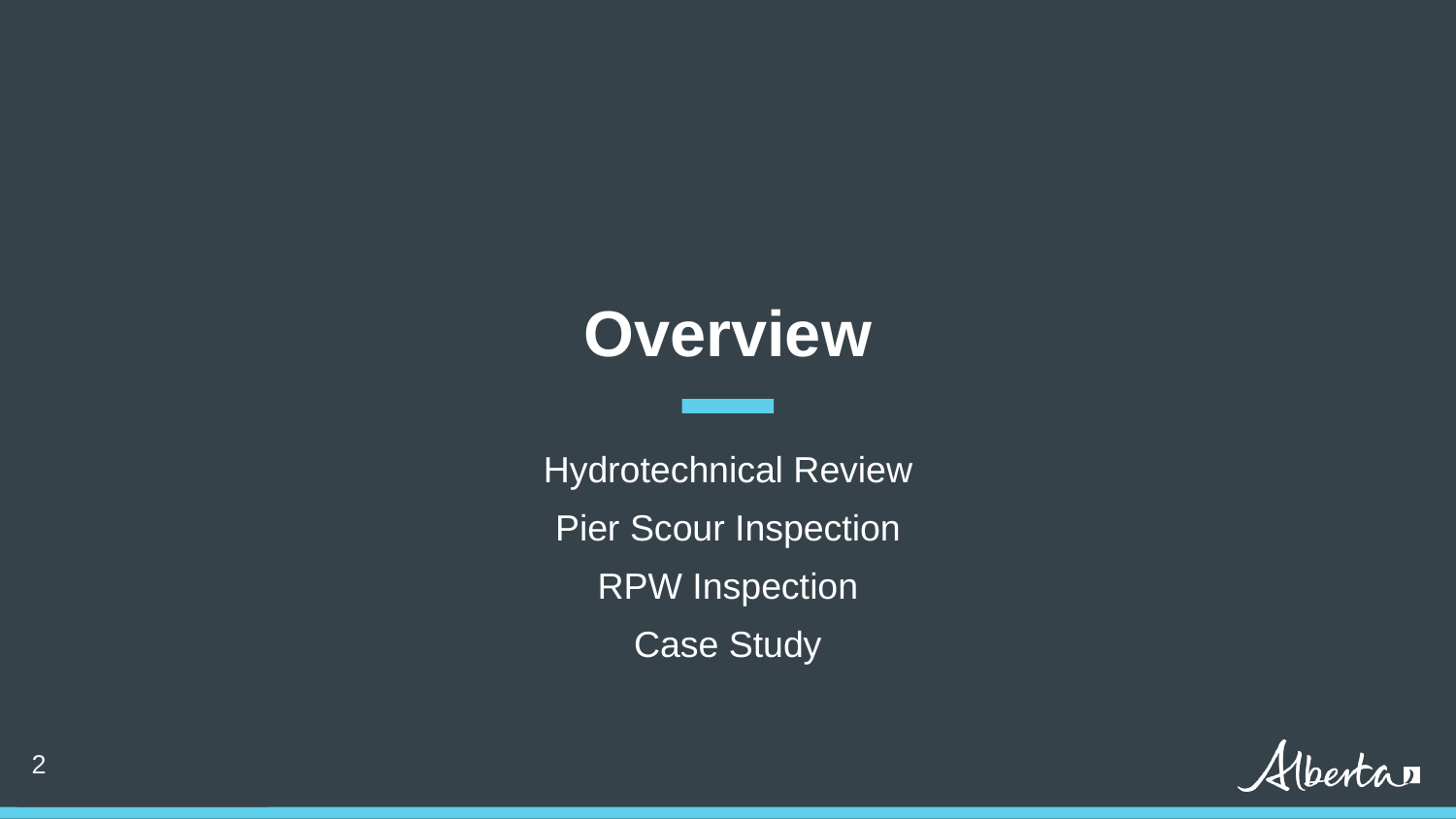

# Overview
Hydrotechnical Review
Pier Scour Inspection
RPW Inspection
Case Study

2